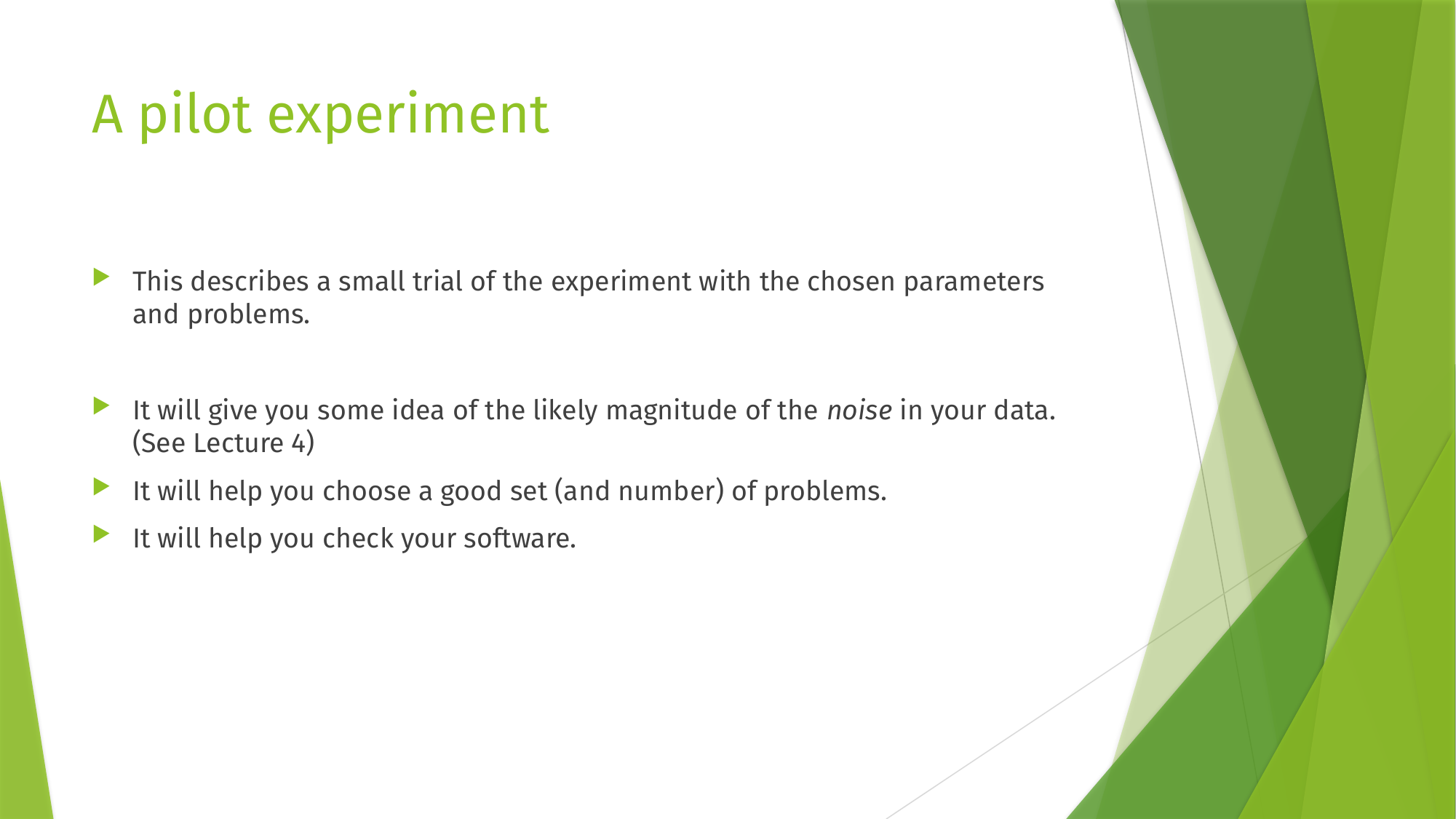

# A pilot experiment
This describes a small trial of the experiment with the chosen parameters and problems.

It will give you some idea of the likely magnitude of the noise in your data. (See Lecture 4)
It will help you choose a good set (and number) of problems.
It will help you check your software.